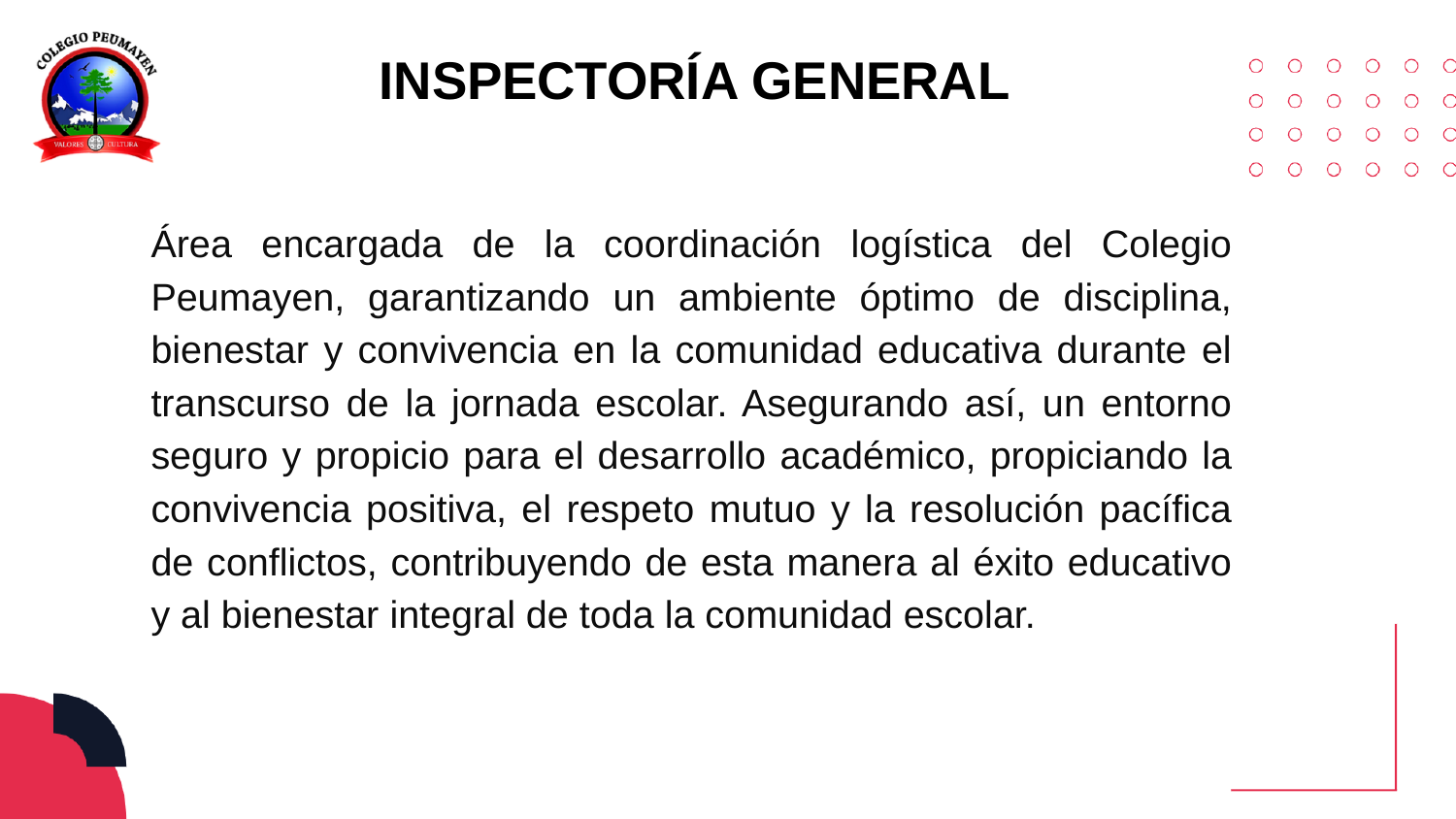

# INSPECTORÍA GENERAL

Área encargada de la coordinación logística del Colegio Peumayen, garantizando un ambiente óptimo de disciplina, bienestar y convivencia en la comunidad educativa durante el transcurso de la jornada escolar. Asegurando así, un entorno seguro y propicio para el desarrollo académico, propiciando la convivencia positiva, el respeto mutuo y la resolución pacífica de conflictos, contribuyendo de esta manera al éxito educativo y al bienestar integral de toda la comunidad escolar.